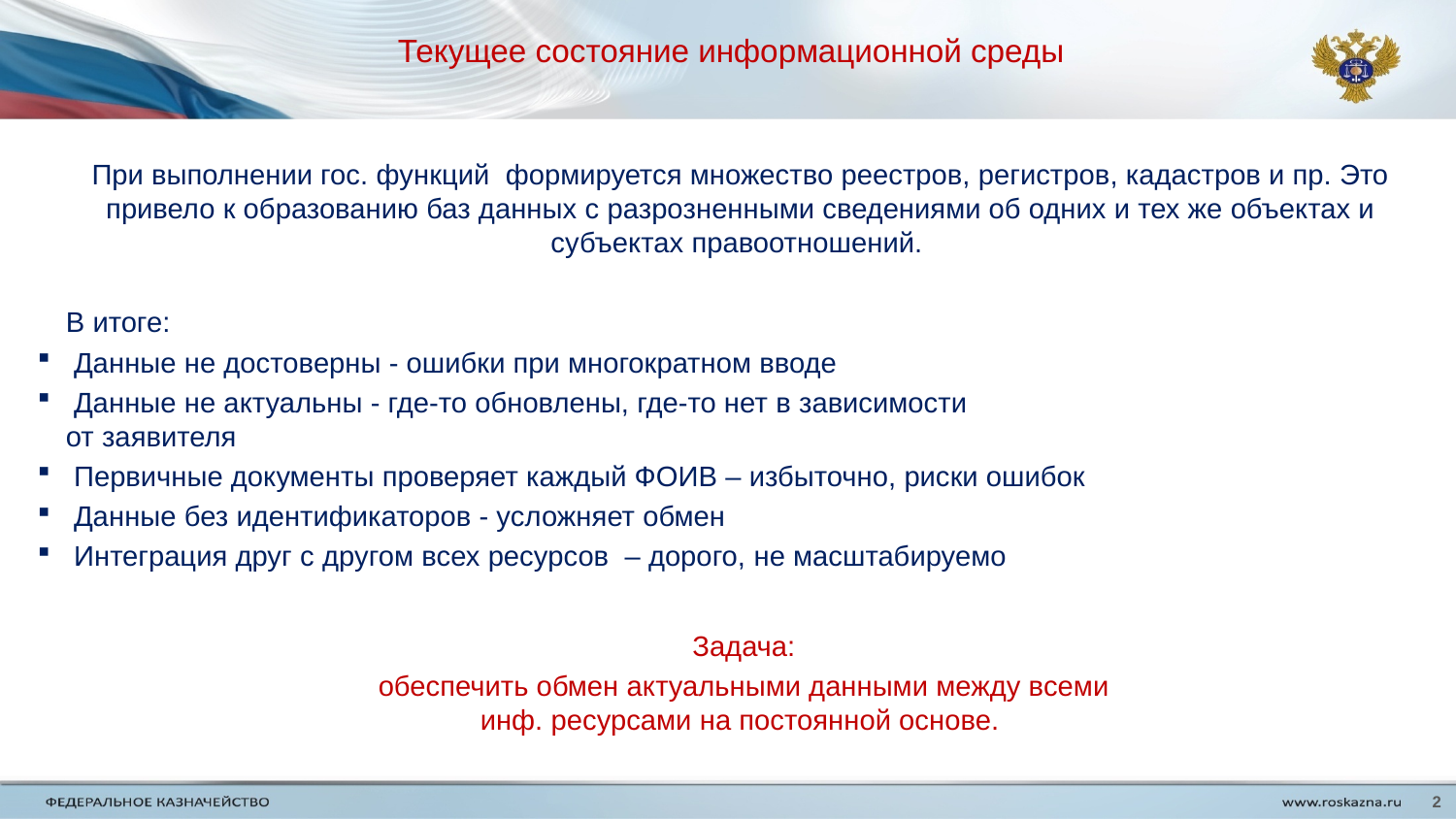

Текущее состояние информационной среды

При выполнении гос. функций  формируется множество реестров, регистров, кадастров и пр. Это привело к образованию баз данных с разрозненными сведениями об одних и тех же объектах и субъектах правоотношений.

В итоге:
 Данные не достоверны - ошибки при многократном вводе
 Данные не актуальны - где-то обновлены, где-то нет в зависимости
от заявителя
 Первичные документы проверяет каждый ФОИВ – избыточно, риски ошибок
 Данные без идентификаторов - усложняет обмен
 Интеграция друг с другом всех ресурсов  – дорого, не масштабируемо

Задача:
обеспечить обмен актуальными данными между всеми
инф. ресурсами на постоянной основе.
2